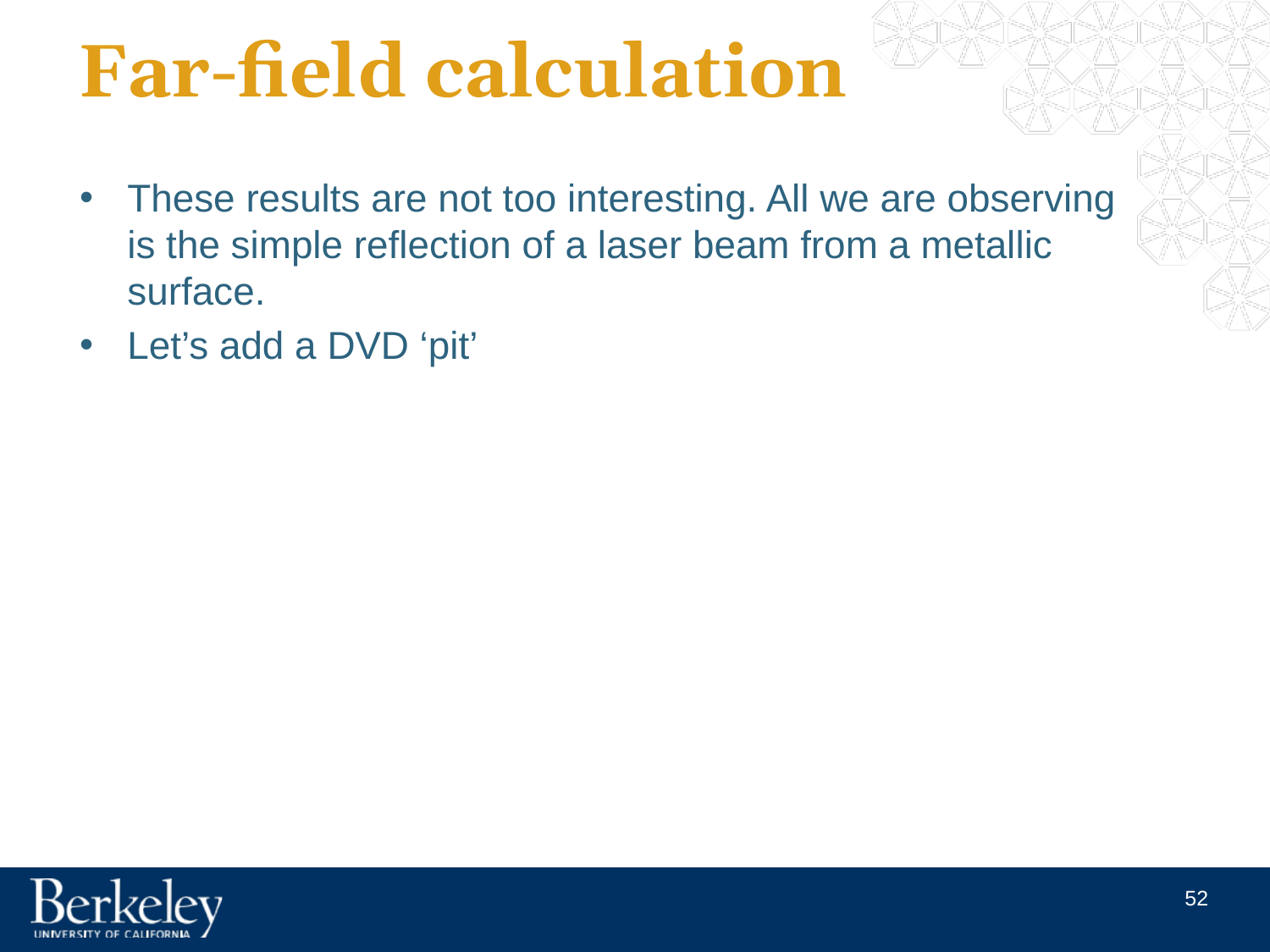

# Far-field calculation
These results are not too interesting. All we are observing is the simple reflection of a laser beam from a metallic surface.
Let’s add a DVD ‘pit’